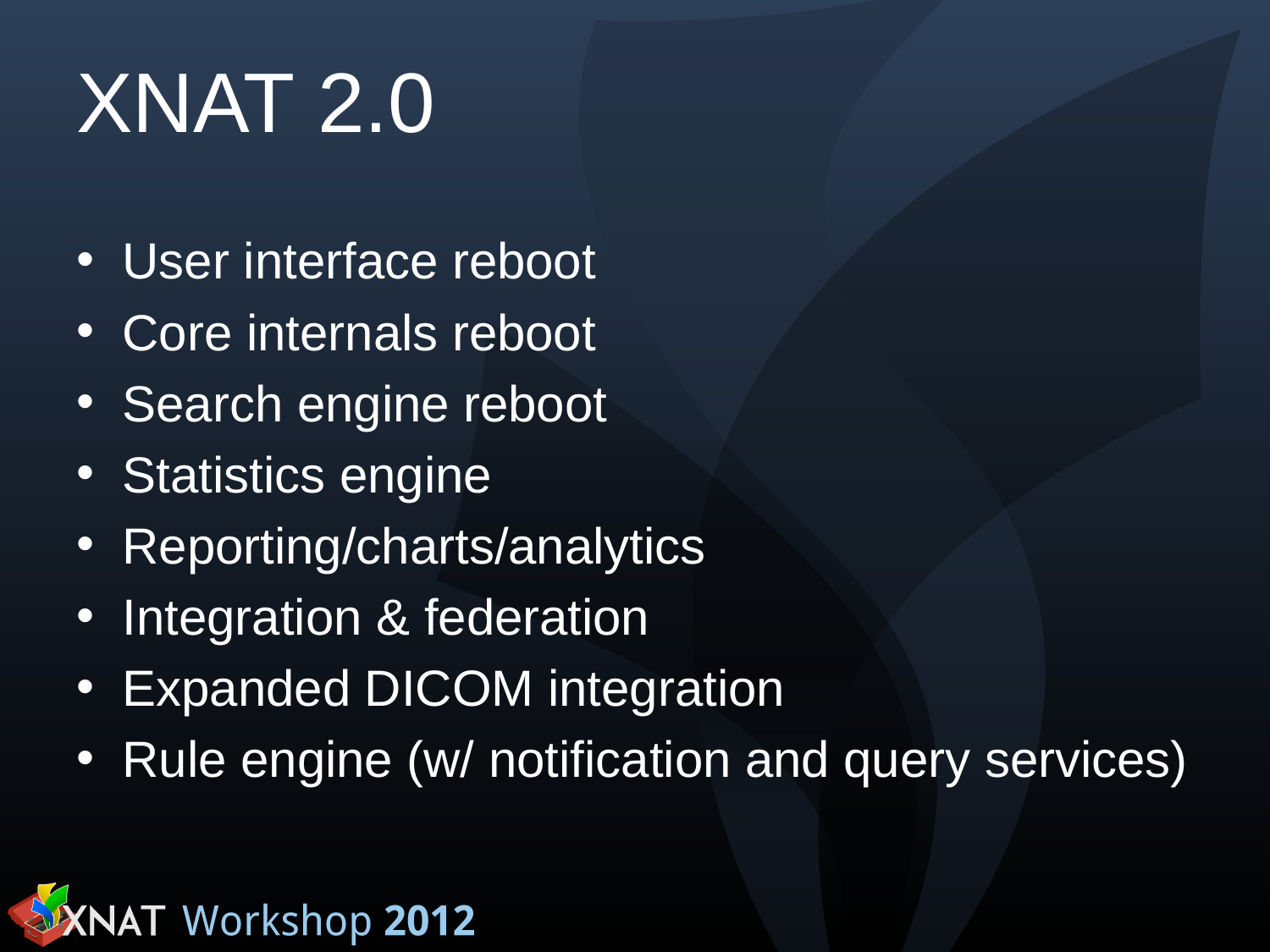

# XNAT 2.0
User interface reboot
Core internals reboot
Search engine reboot
Statistics engine
Reporting/charts/analytics
Integration & federation
Expanded DICOM integration
Rule engine (w/ notification and query services)